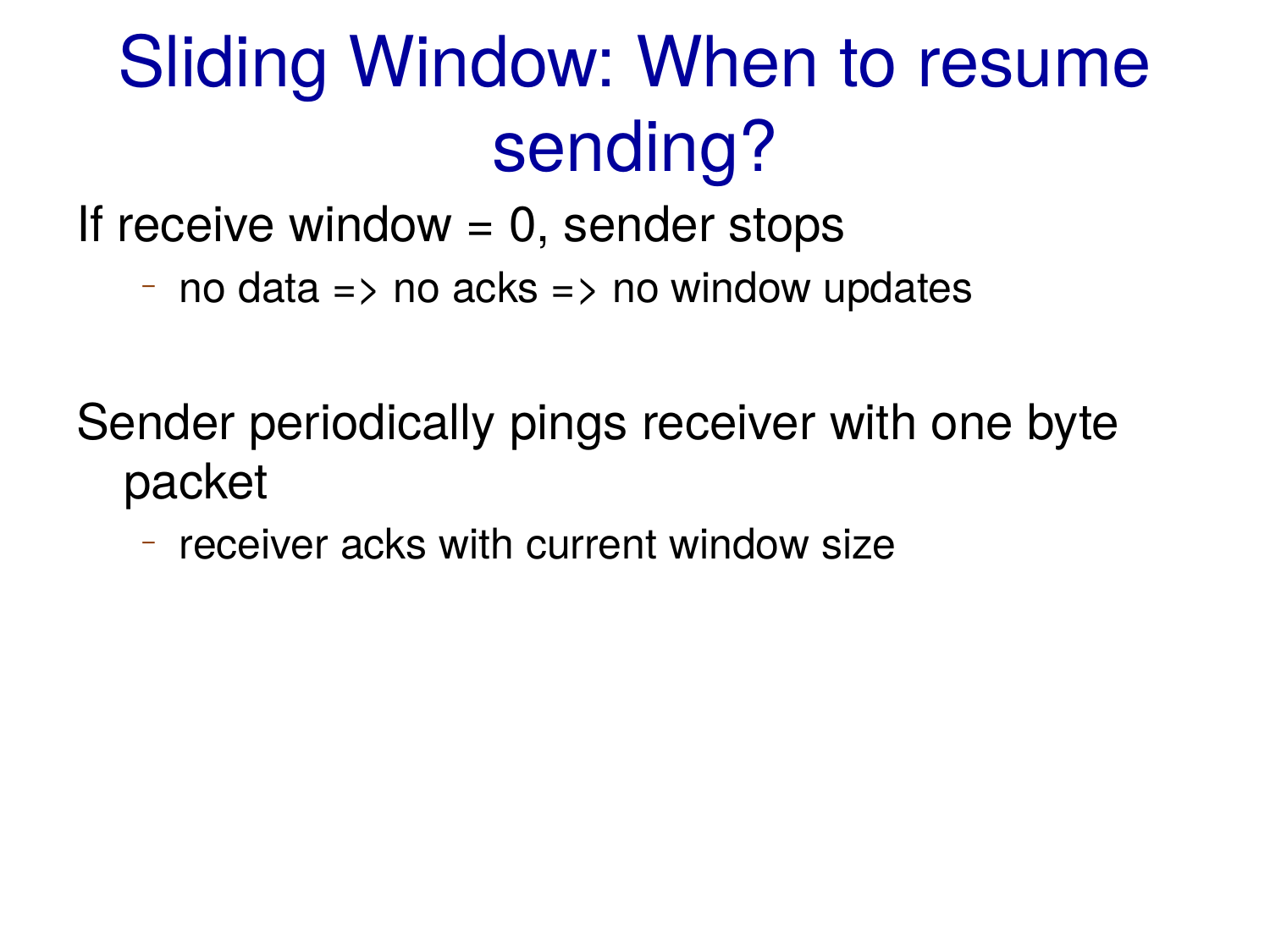

# Sliding Window: When to resume sending?
If receive window = 0, sender stops
no data => no acks => no window updates

Sender periodically pings receiver with one byte packet
receiver acks with current window size